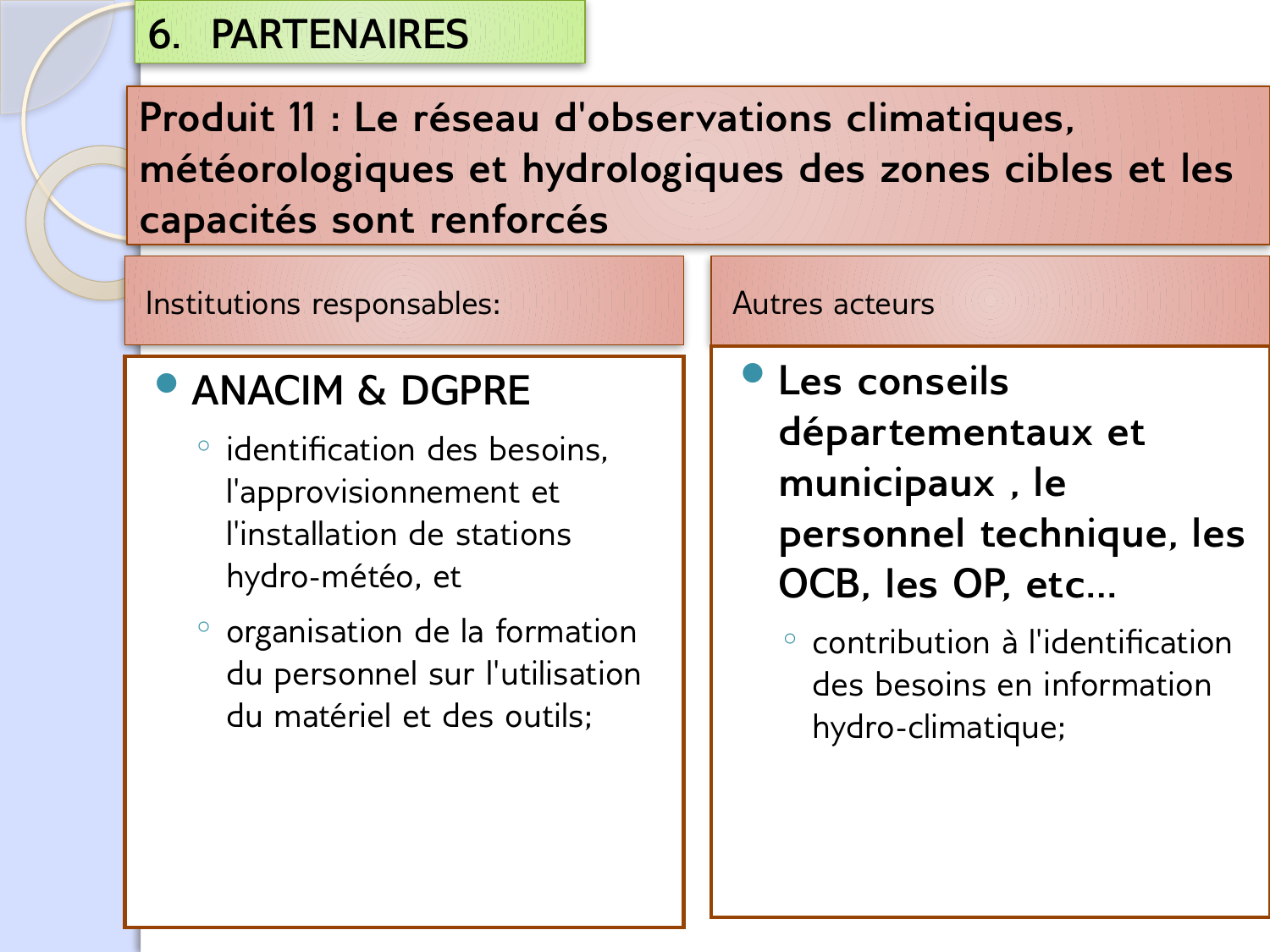

PARTENAIRES
# Produit 11 : Le réseau d'observations climatiques, météorologiques et hydrologiques des zones cibles et les capacités sont renforcés
Institutions responsables:
Autres acteurs
Les conseils départementaux et municipaux , le personnel technique, les OCB, les OP, etc…
contribution à l'identification des besoins en information hydro-climatique;

ANACIM & DGPRE
identification des besoins, l'approvisionnement et l'installation de stations hydro-météo, et
organisation de la formation du personnel sur l'utilisation du matériel et des outils;